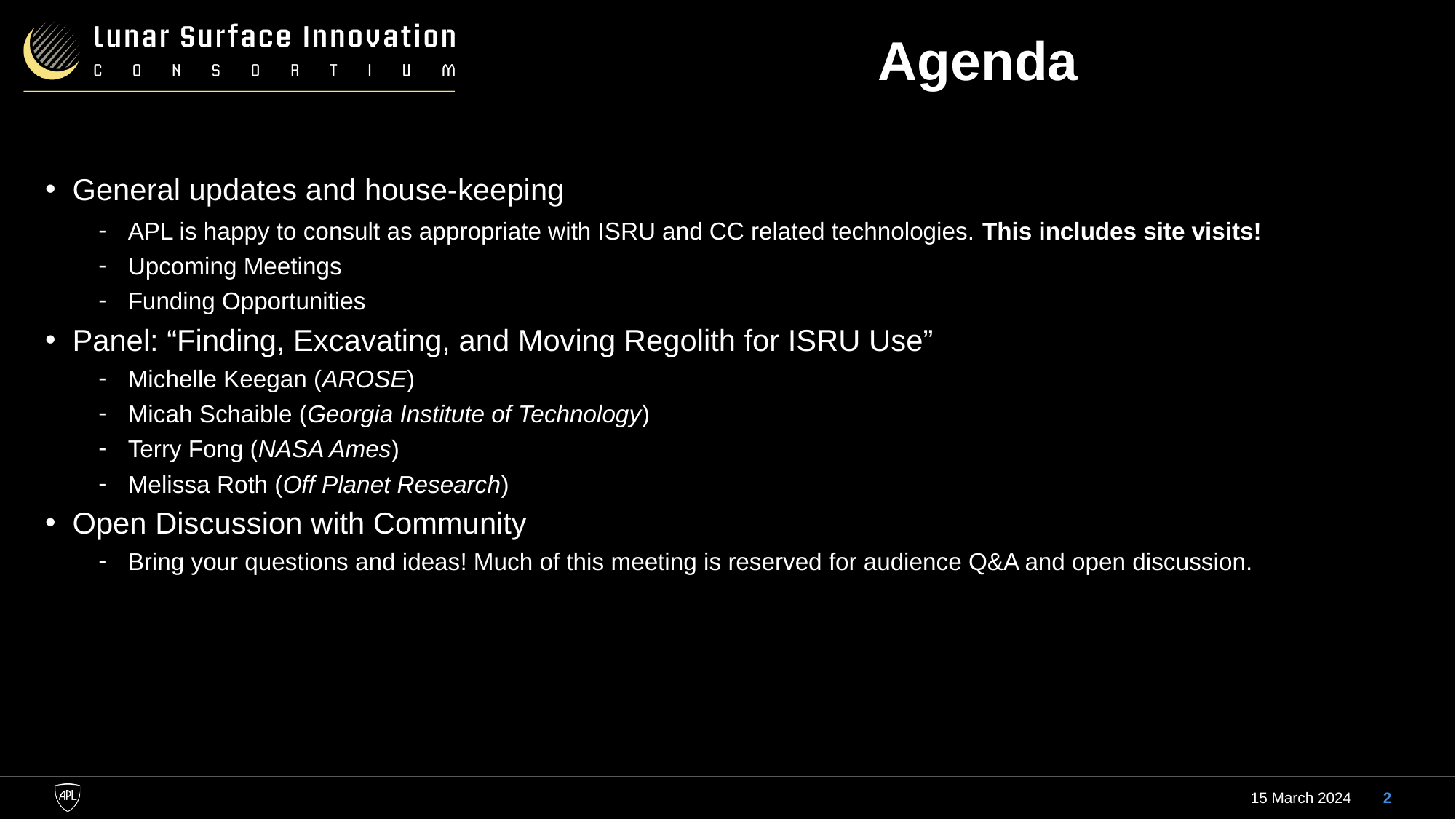

# Agenda
General updates and house-keeping
APL is happy to consult as appropriate with ISRU and CC related technologies. This includes site visits!
Upcoming Meetings
Funding Opportunities
Panel: “Finding, Excavating, and Moving Regolith for ISRU Use”
Michelle Keegan (AROSE)
Micah Schaible (Georgia Institute of Technology)
Terry Fong (NASA Ames)
Melissa Roth (Off Planet Research)
Open Discussion with Community
Bring your questions and ideas! Much of this meeting is reserved for audience Q&A and open discussion.

15 March 2024
2